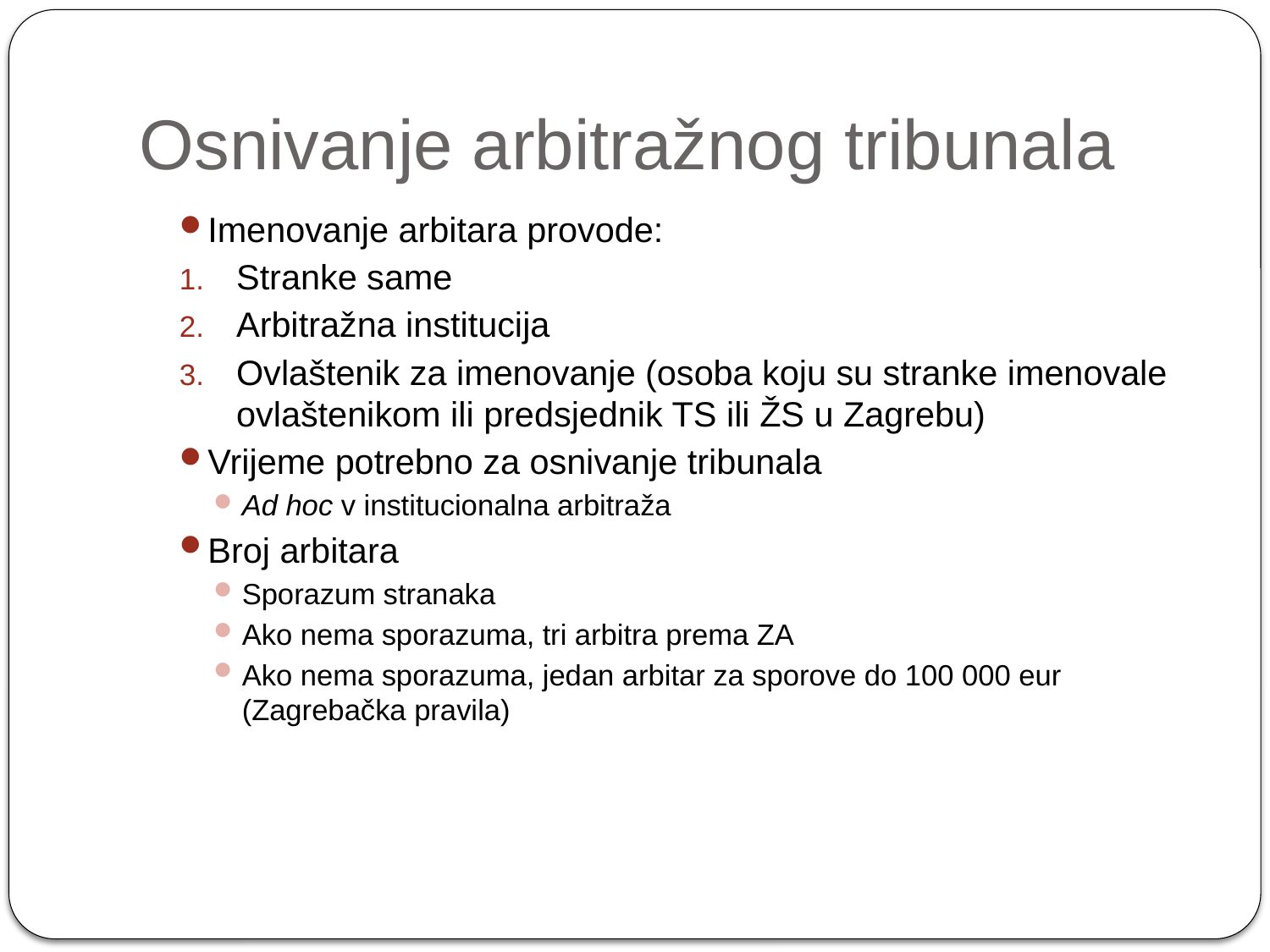

# Osnivanje arbitražnog tribunala
Imenovanje arbitara provode:
Stranke same
Arbitražna institucija
Ovlaštenik za imenovanje (osoba koju su stranke imenovale ovlaštenikom ili predsjednik TS ili ŽS u Zagrebu)
Vrijeme potrebno za osnivanje tribunala
Ad hoc v institucionalna arbitraža
Broj arbitara
Sporazum stranaka
Ako nema sporazuma, tri arbitra prema ZA
Ako nema sporazuma, jedan arbitar za sporove do 100 000 eur (Zagrebačka pravila)